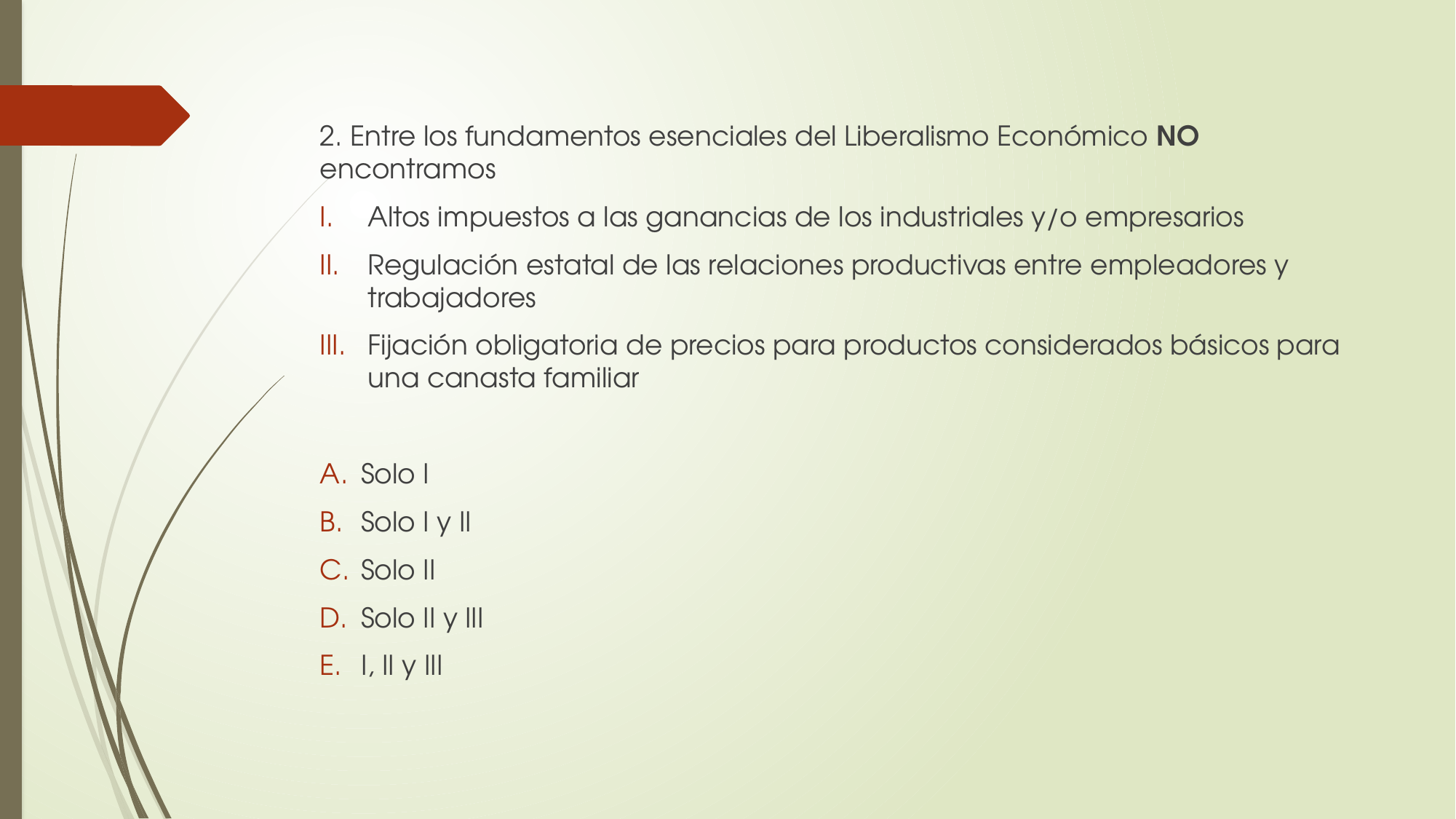

2. Entre los fundamentos esenciales del Liberalismo Económico NO encontramos
Altos impuestos a las ganancias de los industriales y/o empresarios
Regulación estatal de las relaciones productivas entre empleadores y trabajadores
Fijación obligatoria de precios para productos considerados básicos para una canasta familiar

Solo I
Solo I y II
Solo II
Solo II y III
I, II y III